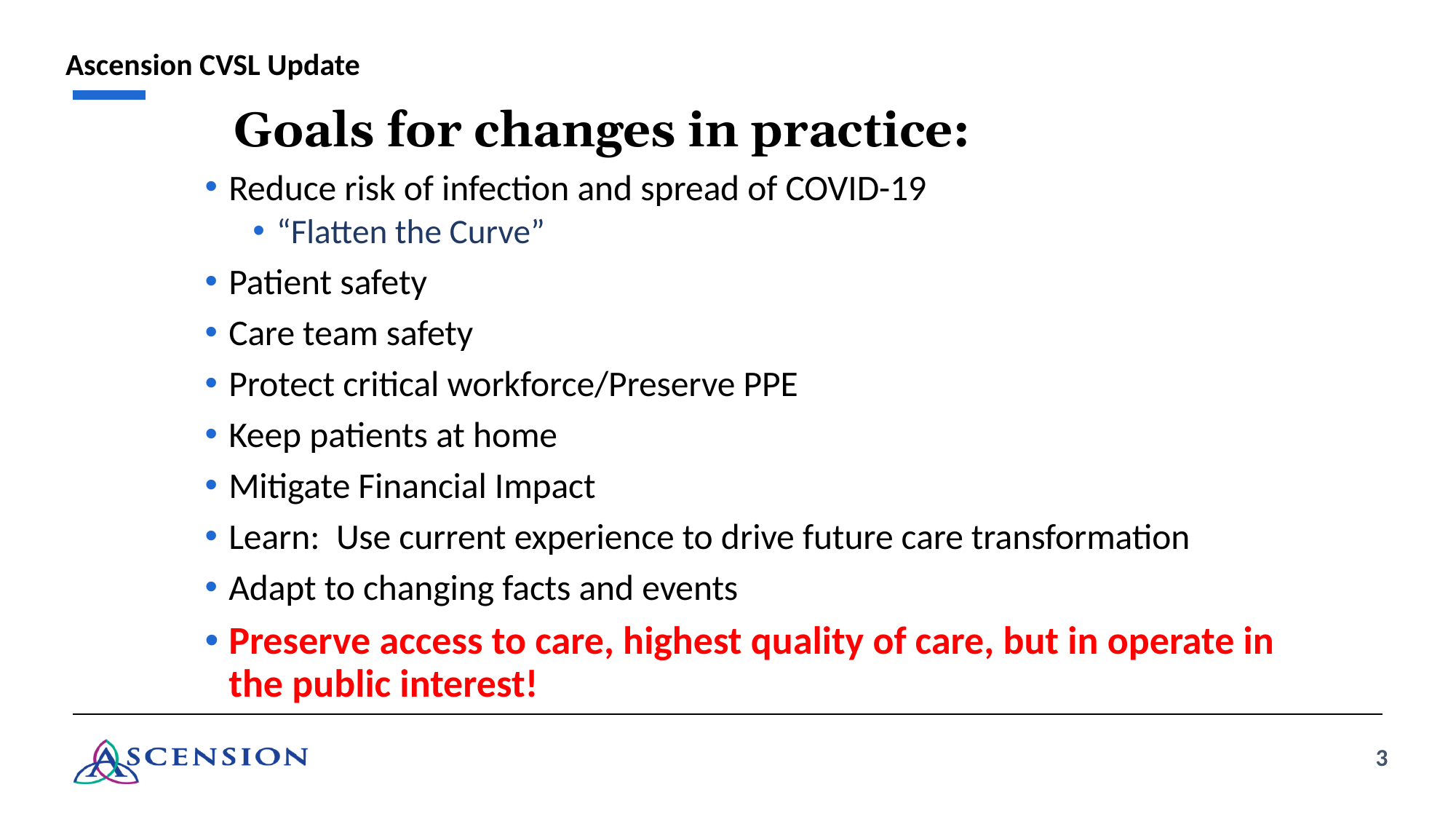

Ascension CVSL Update
# Goals for changes in practice:
Reduce risk of infection and spread of COVID-19
“Flatten the Curve”
Patient safety
Care team safety
Protect critical workforce/Preserve PPE
Keep patients at home
Mitigate Financial Impact
Learn:  Use current experience to drive future care transformation
Adapt to changing facts and events
Preserve access to care, highest quality of care, but in operate in the public interest!